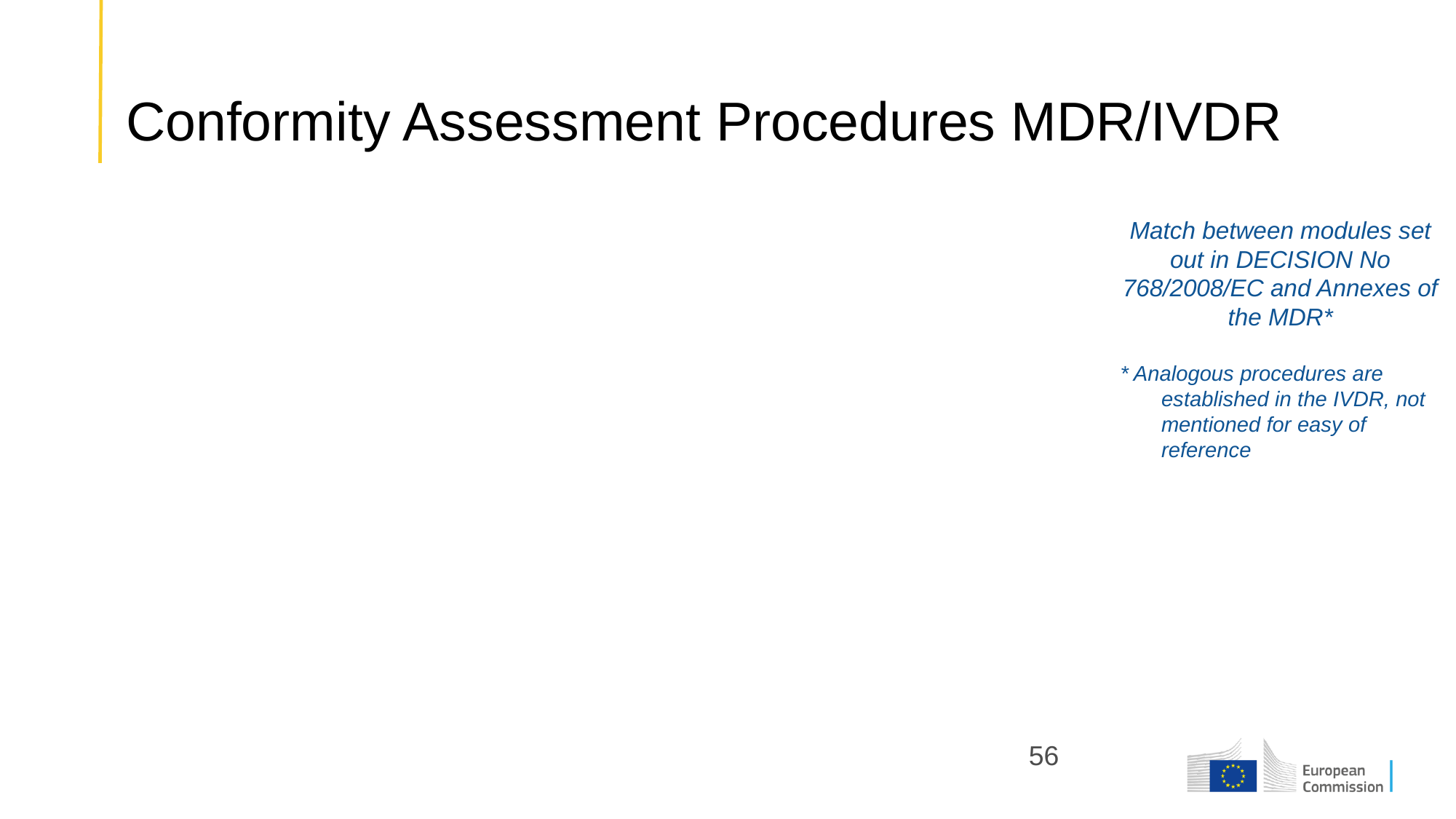

Match between modules set out in DECISION No 768/2008/EC and Annexes of the MDR*

* Analogous procedures are established in the IVDR, not mentioned for easy of reference
# Conformity Assessment Procedures MDR/IVDR
56